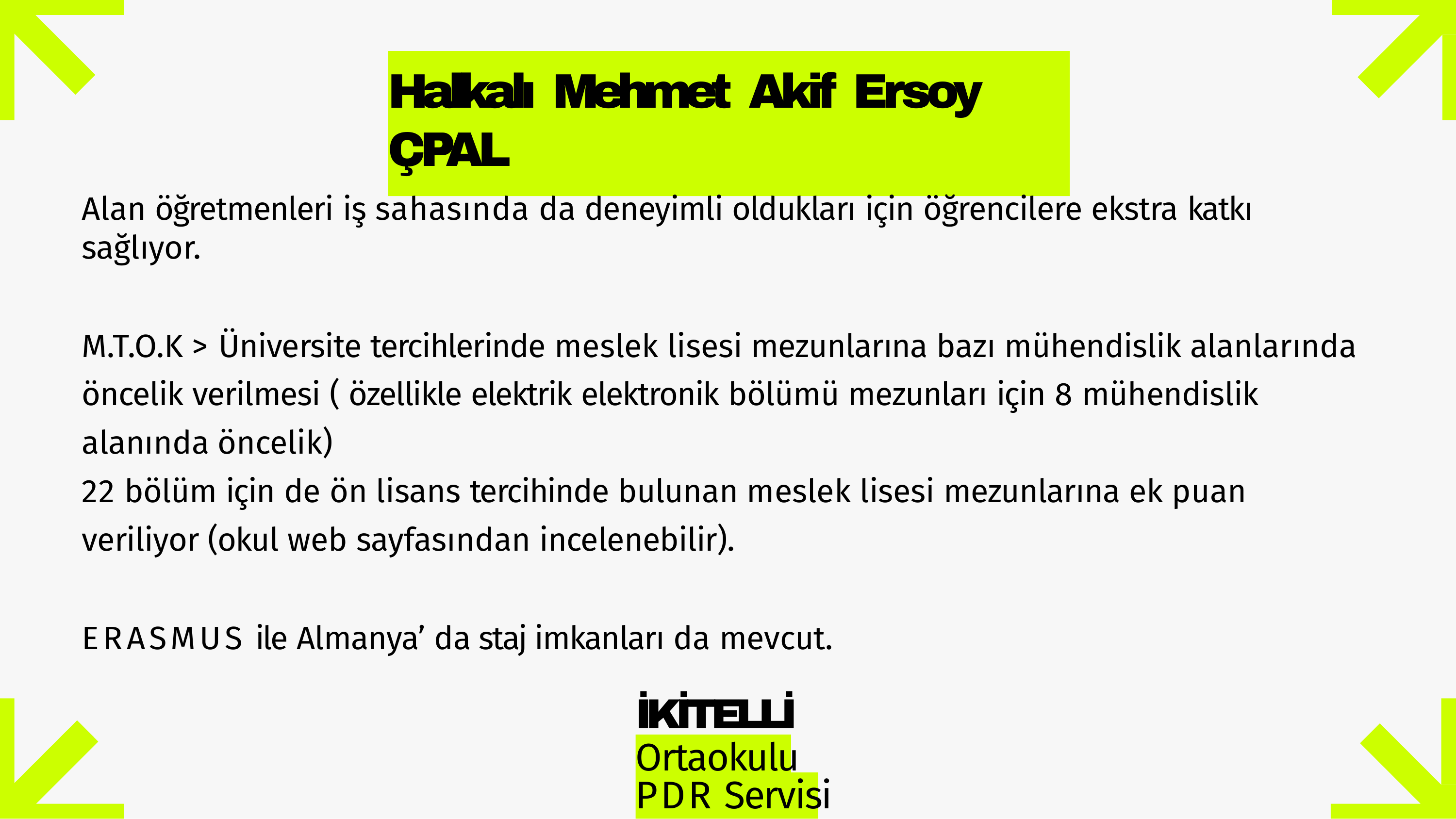

# Halkalı Mehmet Akif Ersoy ÇPAL
Alan öğretmenleri iş sahasında da deneyimli oldukları için öğrencilere ekstra katkı sağlıyor.

M.T.O.K > Üniversite tercihlerinde meslek lisesi mezunlarına bazı mühendislik alanlarında öncelik verilmesi ( özellikle elektrik elektronik bölümü mezunları için 8 mühendislik alanında öncelik)
22 bölüm için de ön lisans tercihinde bulunan meslek lisesi mezunlarına ek puan veriliyor (okul web sayfasından incelenebilir).

ERASMUS ile Almanya’ da staj imkanları da mevcut.
İKİTELLİ
Ortaokulu PDR Servisi